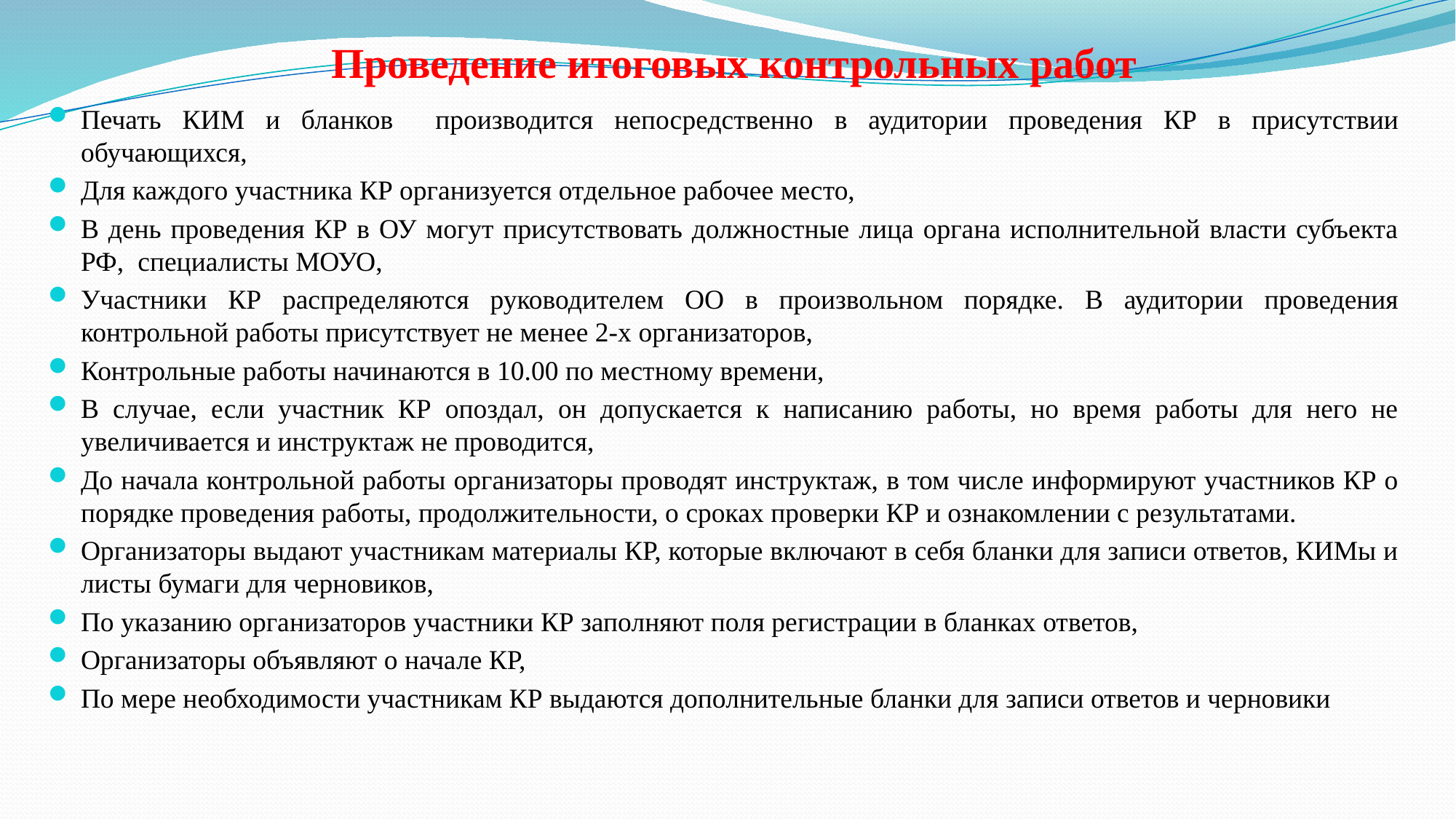

# Проведение итоговых контрольных работ
Печать КИМ и бланков  производится непосредственно в аудитории проведения КР в присутствии обучающихся,
Для каждого участника КР организуется отдельное рабочее место,
В день проведения КР в ОУ могут присутствовать должностные лица органа исполнительной власти субъекта РФ,  специалисты МОУО,
Участники КР распределяются руководителем ОО в произвольном порядке. В аудитории проведения контрольной работы присутствует не менее 2-х организаторов,
Контрольные работы начинаются в 10.00 по местному времени,
В случае, если участник КР опоздал, он допускается к написанию работы, но время работы для него не увеличивается и инструктаж не проводится,
До начала контрольной работы организаторы проводят инструктаж, в том числе информируют участников КР о порядке проведения работы, продолжительности, о сроках проверки КР и ознакомлении с результатами.
Организаторы выдают участникам материалы КР, которые включают в себя бланки для записи ответов, КИМы и листы бумаги для черновиков,
По указанию организаторов участники КР заполняют поля регистрации в бланках ответов,
Организаторы объявляют о начале КР,
По мере необходимости участникам КР выдаются дополнительные бланки для записи ответов и черновики